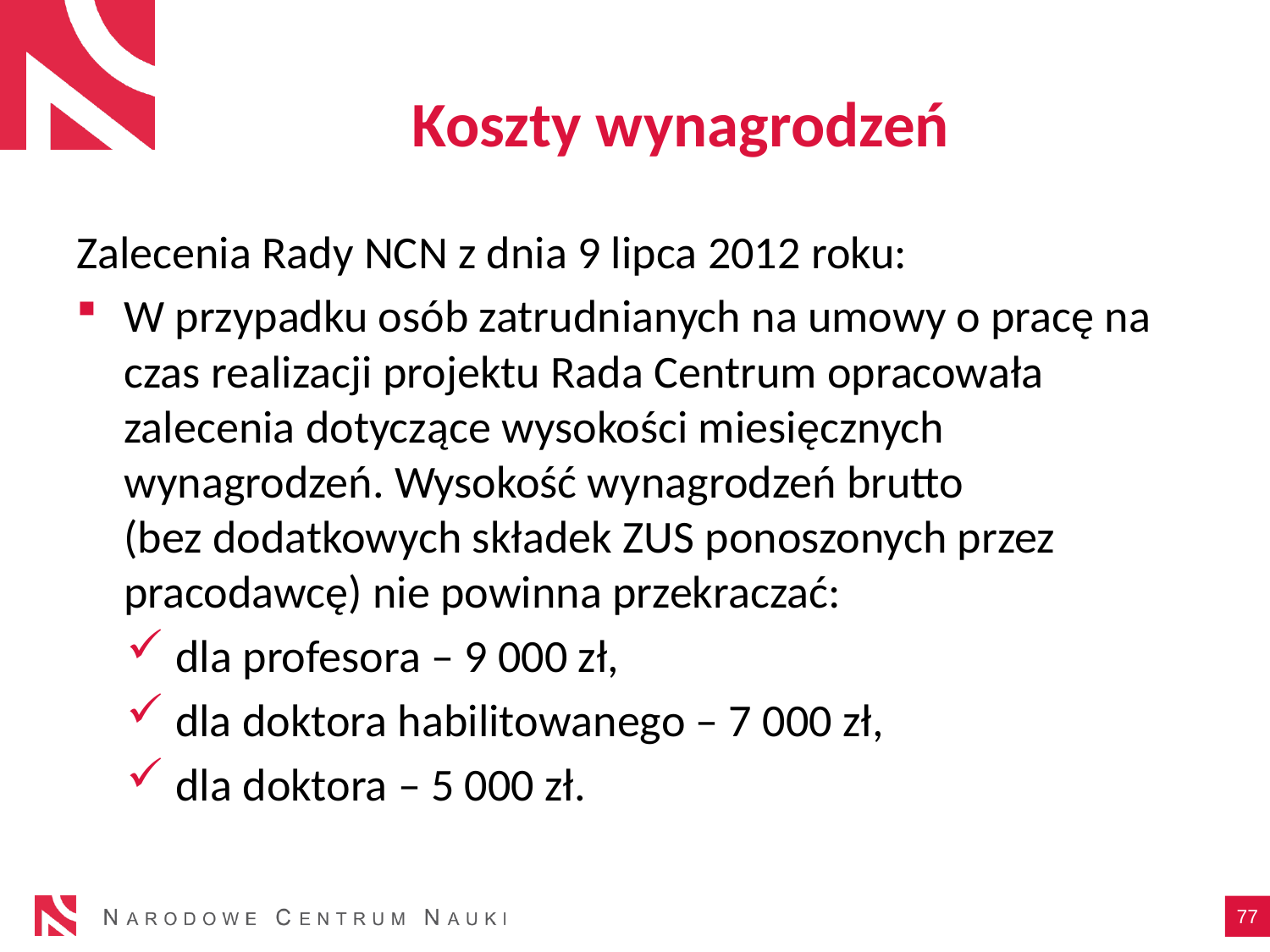

# Koszty wynagrodzeń
Zalecenia Rady NCN z dnia 9 lipca 2012 roku:
W przypadku osób zatrudnianych na umowy o pracę na czas realizacji projektu Rada Centrum opracowała zalecenia dotyczące wysokości miesięcznych wynagrodzeń. Wysokość wynagrodzeń brutto
(bez dodatkowych składek ZUS ponoszonych przez pracodawcę) nie powinna przekraczać:
dla profesora – 9 000 zł,
dla doktora habilitowanego – 7 000 zł,
dla doktora – 5 000 zł.

77